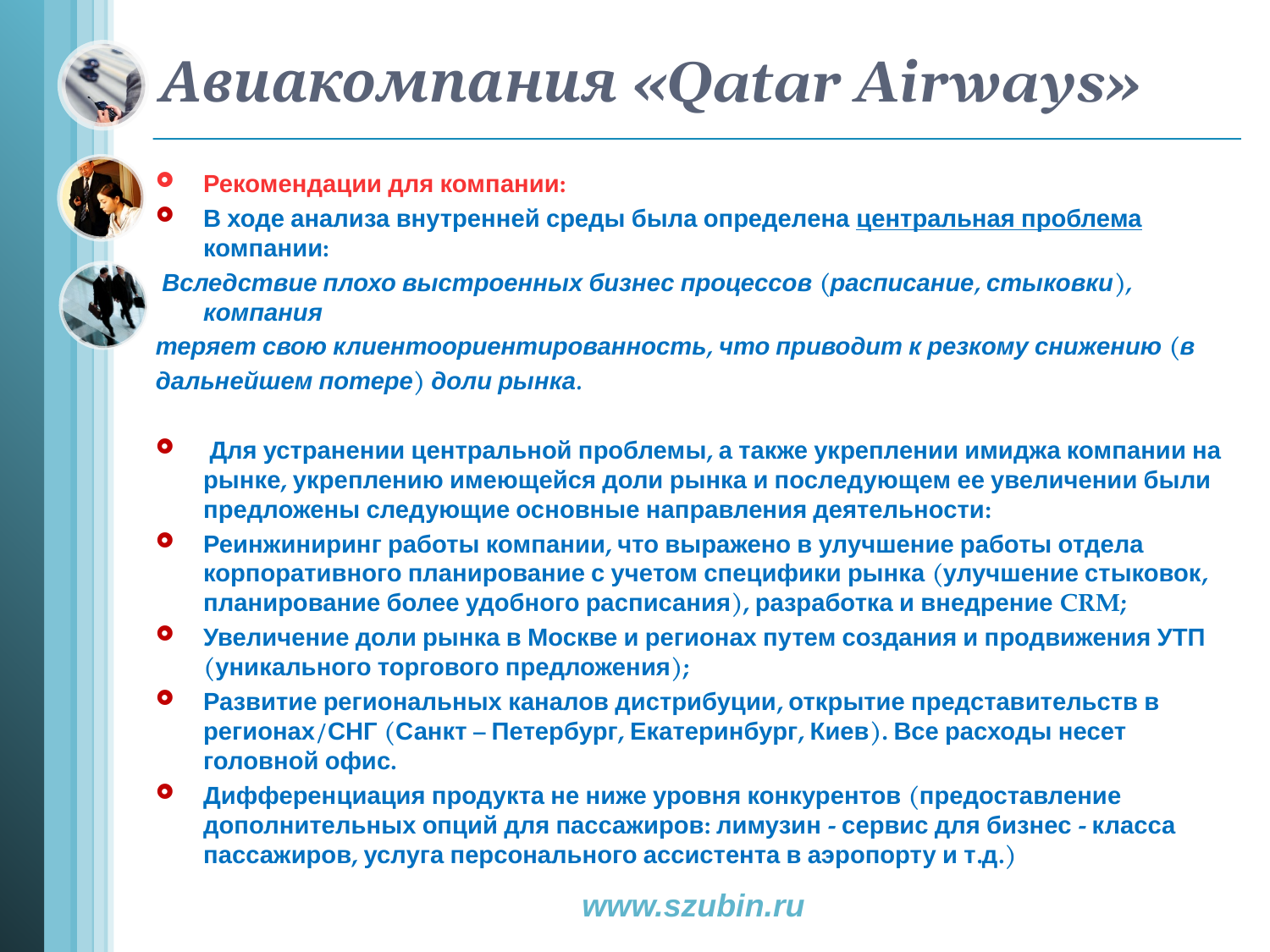

# Авиакомпания «Qatar Airways»
Рекомендации для компании:
В ходе анализа внутренней среды была определена центральная проблема компании:
 Вследствие плохо выстроенных бизнес процессов (расписание, стыковки), компания
теряет свою клиентоориентированность, что приводит к резкому снижению (в
дальнейшем потере) доли рынка.

 Для устранении центральной проблемы, а также укреплении имиджа компании на рынке, укреплению имеющейся доли рынка и последующем ее увеличении были предложены следующие основные направления деятельности:
Реинжиниринг работы компании, что выражено в улучшение работы отдела корпоративного планирование с учетом специфики рынка (улучшение стыковок, планирование более удобного расписания), разработка и внедрение CRM;
Увеличение доли рынка в Москве и регионах путем создания и продвижения УТП (уникального торгового предложения);
Развитие региональных каналов дистрибуции, открытие представительств в регионах/СНГ (Санкт – Петербург, Екатеринбург, Киев). Все расходы несет головной офис.
Дифференциация продукта не ниже уровня конкурентов (предоставление дополнительных опций для пассажиров: лимузин - сервис для бизнес - класса пассажиров, услуга персонального ассистента в аэропорту и т.д.)
www.szubin.ru